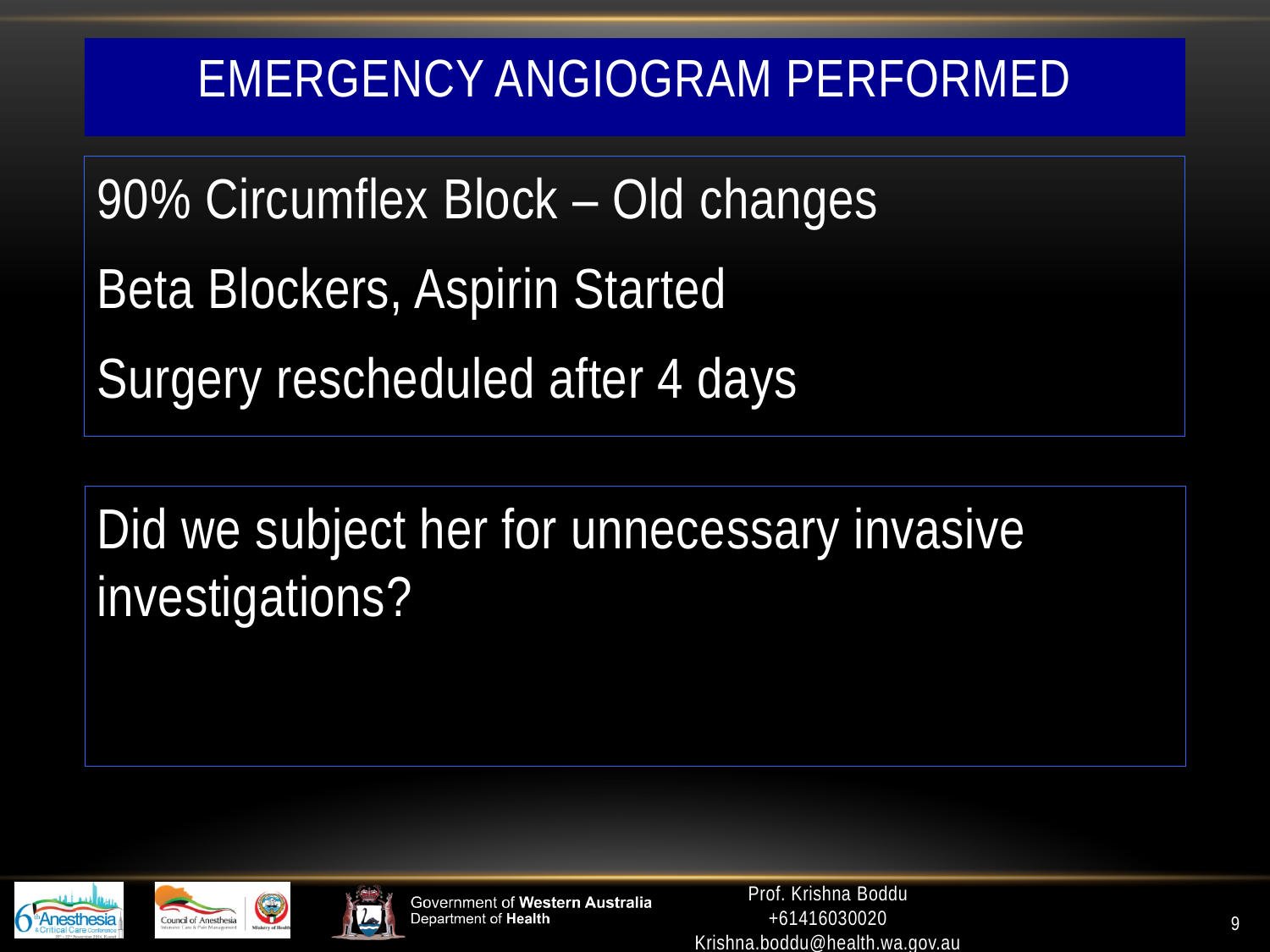

# Emergency angiogram performed
90% Circumflex Block – Old changes
Beta Blockers, Aspirin Started
Surgery rescheduled after 4 days

Did we subject her for unnecessary invasive investigations?

Prof. Krishna Boddu
+61416030020
Krishna.boddu@health.wa.gov.au
9